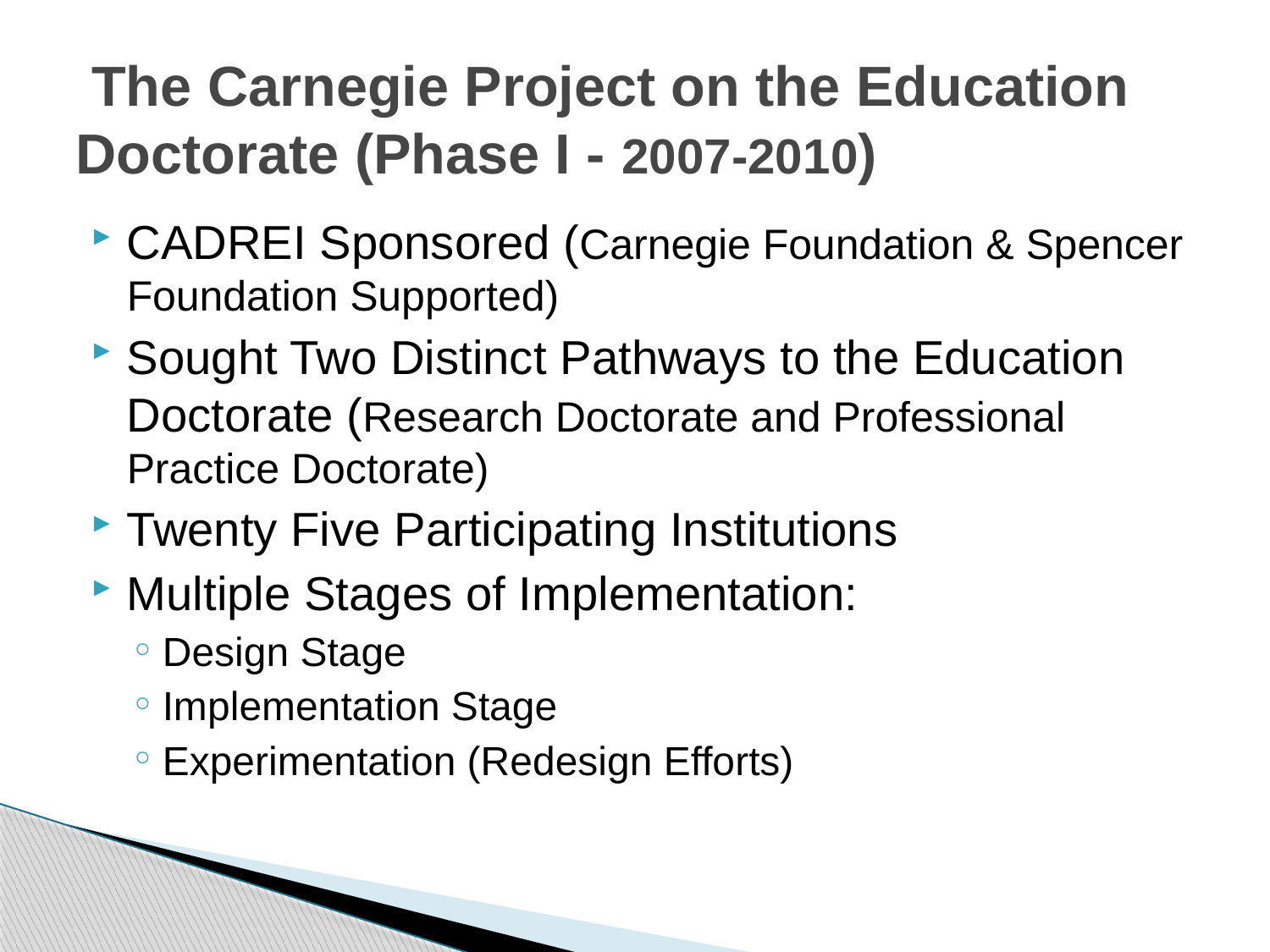

# The Carnegie Project on the Education Doctorate (Phase I - 2007-2010)
CADREI Sponsored (Carnegie Foundation & Spencer Foundation Supported)
Sought Two Distinct Pathways to the Education Doctorate (Research Doctorate and Professional Practice Doctorate)
Twenty Five Participating Institutions
Multiple Stages of Implementation:
Design Stage
Implementation Stage
Experimentation (Redesign Efforts)